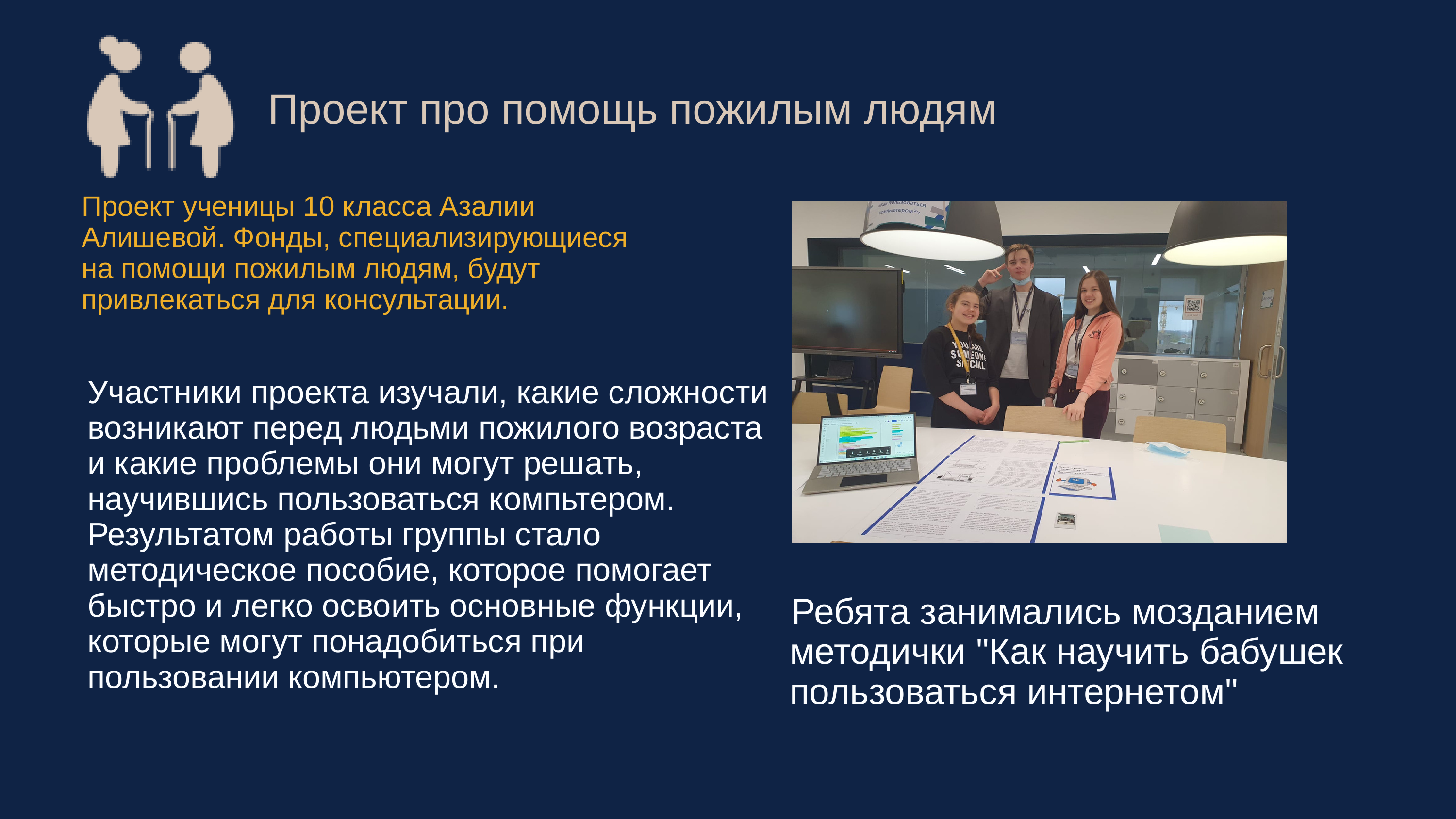

Проект про помощь пожилым людям
Проект ученицы 10 класса Азалии Алишевой. Фонды, специализирующиеся на помощи пожилым людям, будут привлекаться для консультации.

Участники проекта изучали, какие сложности возникают перед людьми пожилого возраста и какие проблемы они могут решать, научившись пользоваться компьтером. Результатом работы группы стало методическое пособие, которое помогает быстро и легко освоить основные функции, которые могут понадобиться при пользовании компьютером.

Ребята занимались мозданием методички "Как научить бабушек пользоваться интернетом"